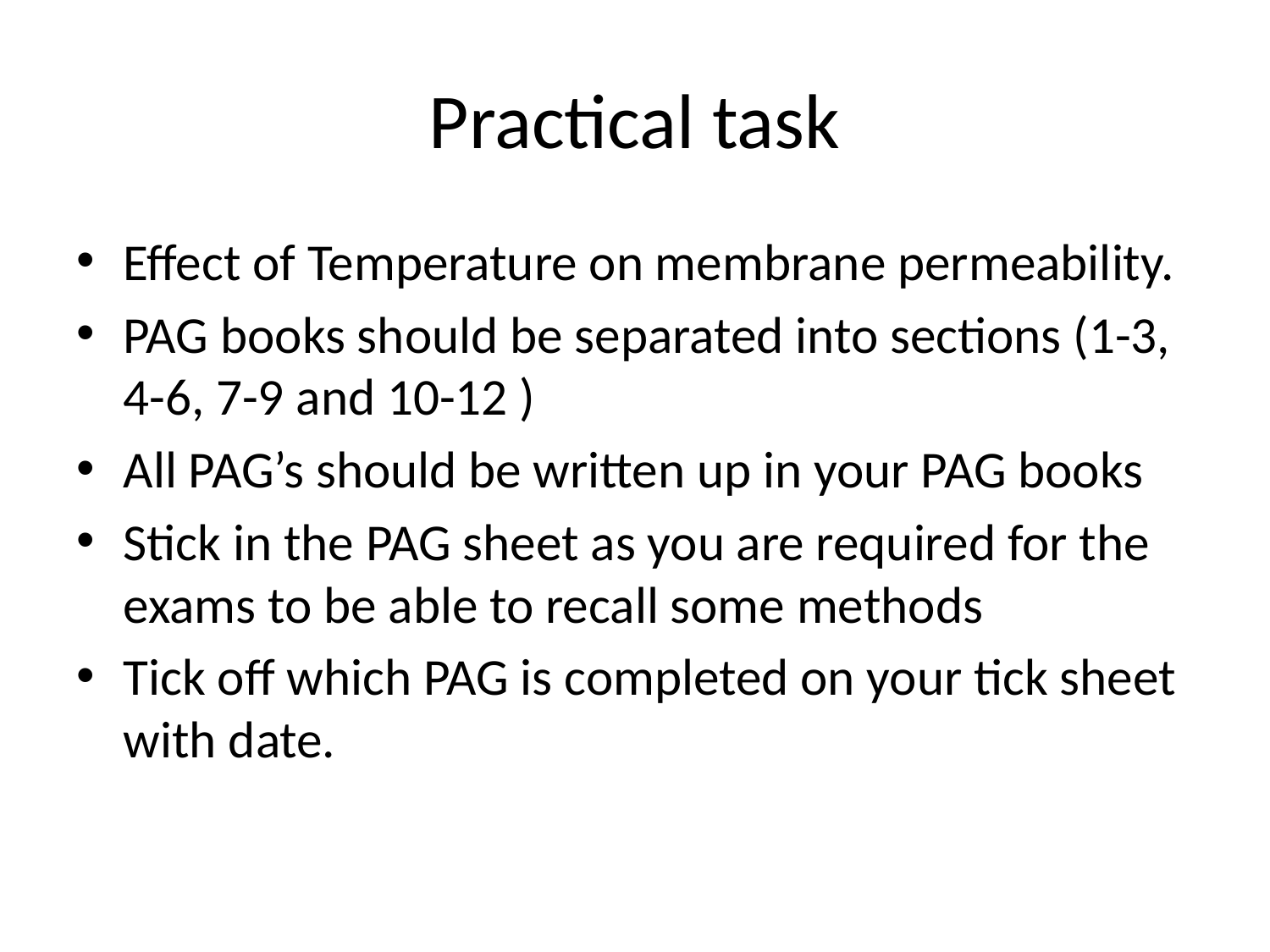

# Practical task
Effect of Temperature on membrane permeability.
PAG books should be separated into sections (1-3, 4-6, 7-9 and 10-12 )
All PAG’s should be written up in your PAG books
Stick in the PAG sheet as you are required for the exams to be able to recall some methods
Tick off which PAG is completed on your tick sheet with date.